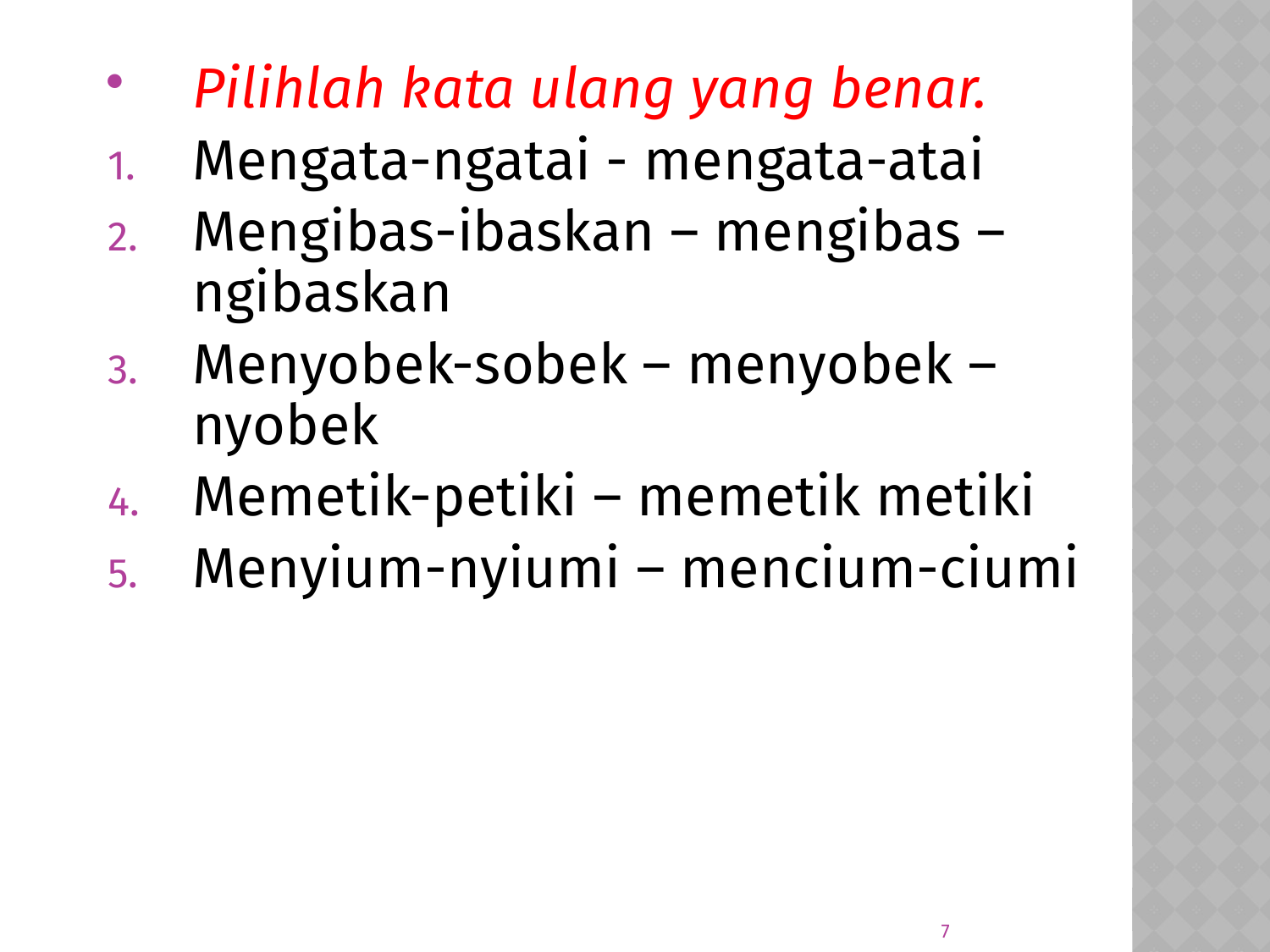

Pilihlah kata ulang yang benar.
Mengata-ngatai - mengata-atai
Mengibas-ibaskan – mengibas – ngibaskan
Menyobek-sobek – menyobek – nyobek
Memetik-petiki – memetik metiki
Menyium-nyiumi – mencium-ciumi
7